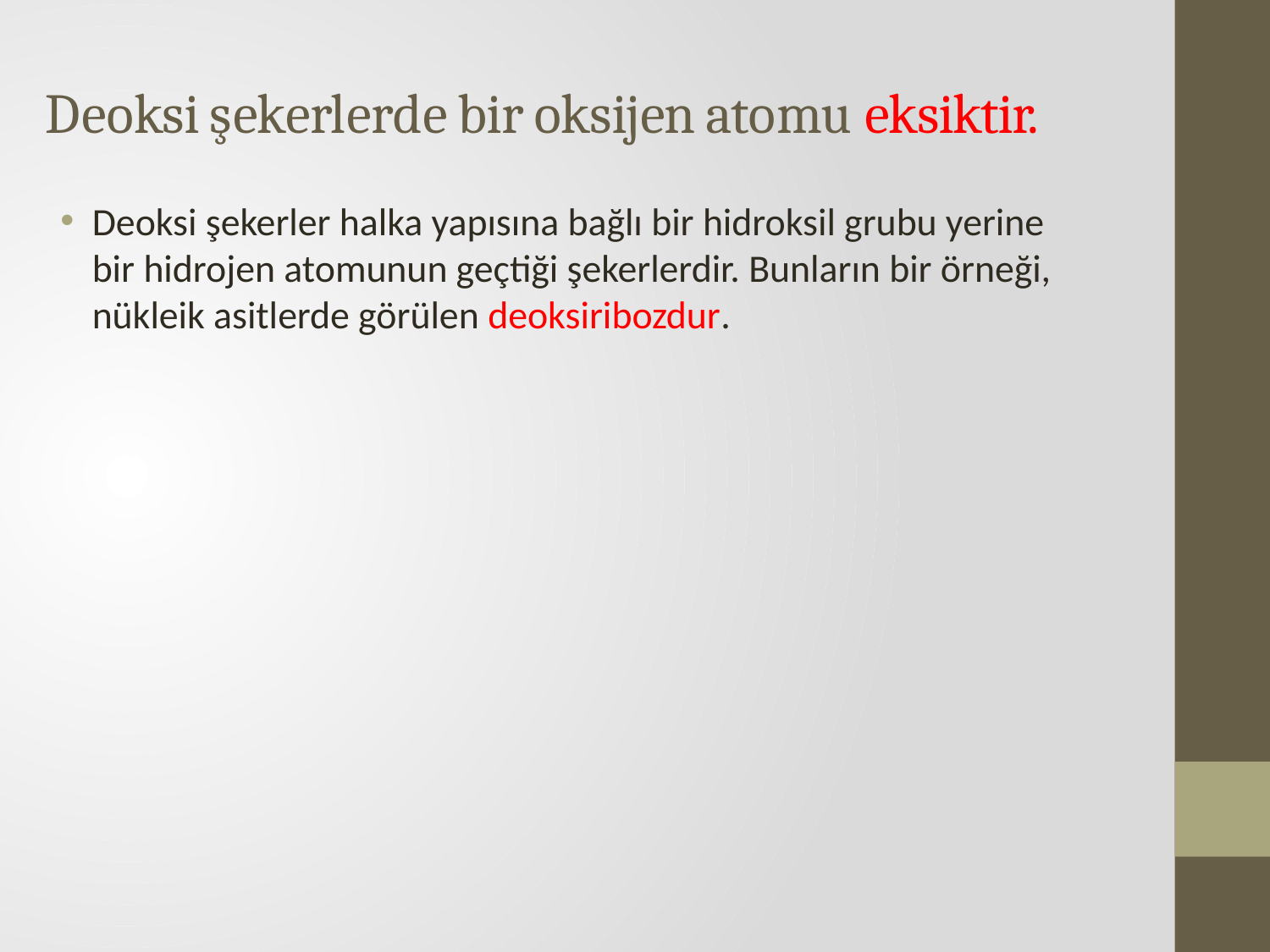

# Deoksi şekerlerde bir oksijen atomu eksiktir.
Deoksi şekerler halka yapısına bağlı bir hidroksil grubu yerine bir hidrojen atomunun geçtiği şekerlerdir. Bunların bir örneği, nükleik asitlerde görülen deoksiribozdur.